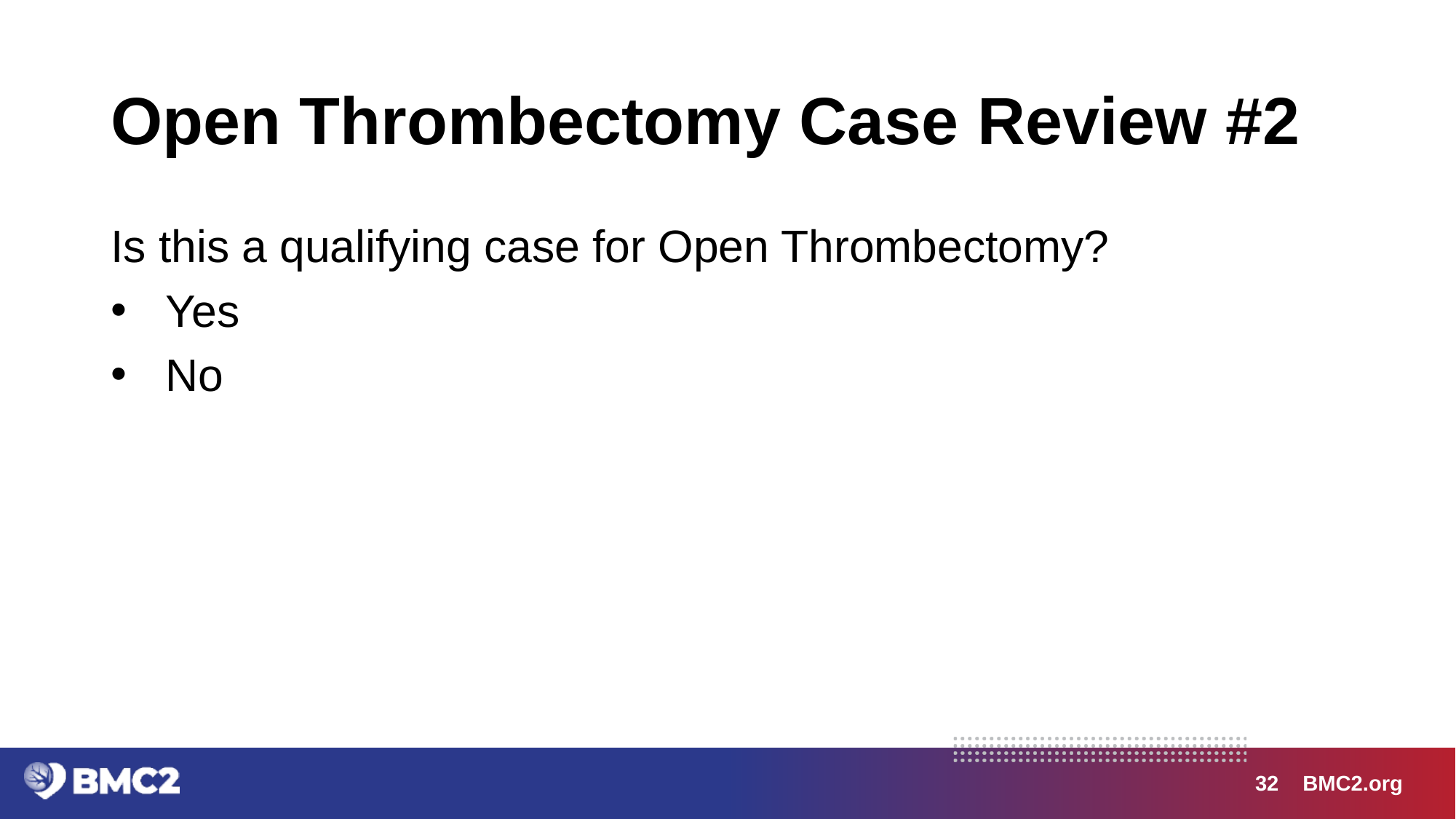

# Open Thrombectomy Case Review #2
Is this a qualifying case for Open Thrombectomy?
Yes
No